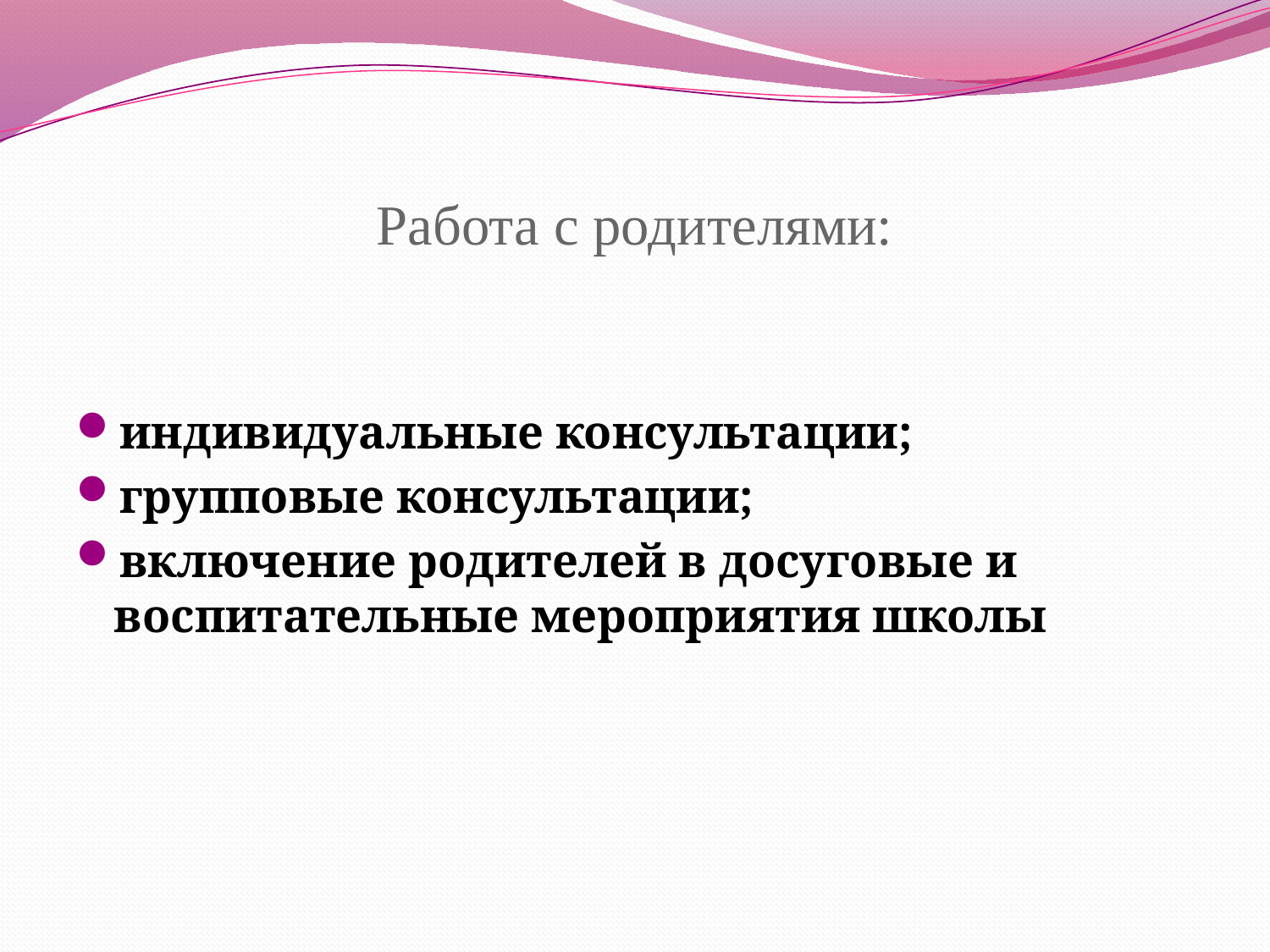

# Работа с родителями:

индивидуальные консультации;
групповые консультации;
включение родителей в досуговые и воспитательные мероприятия школы